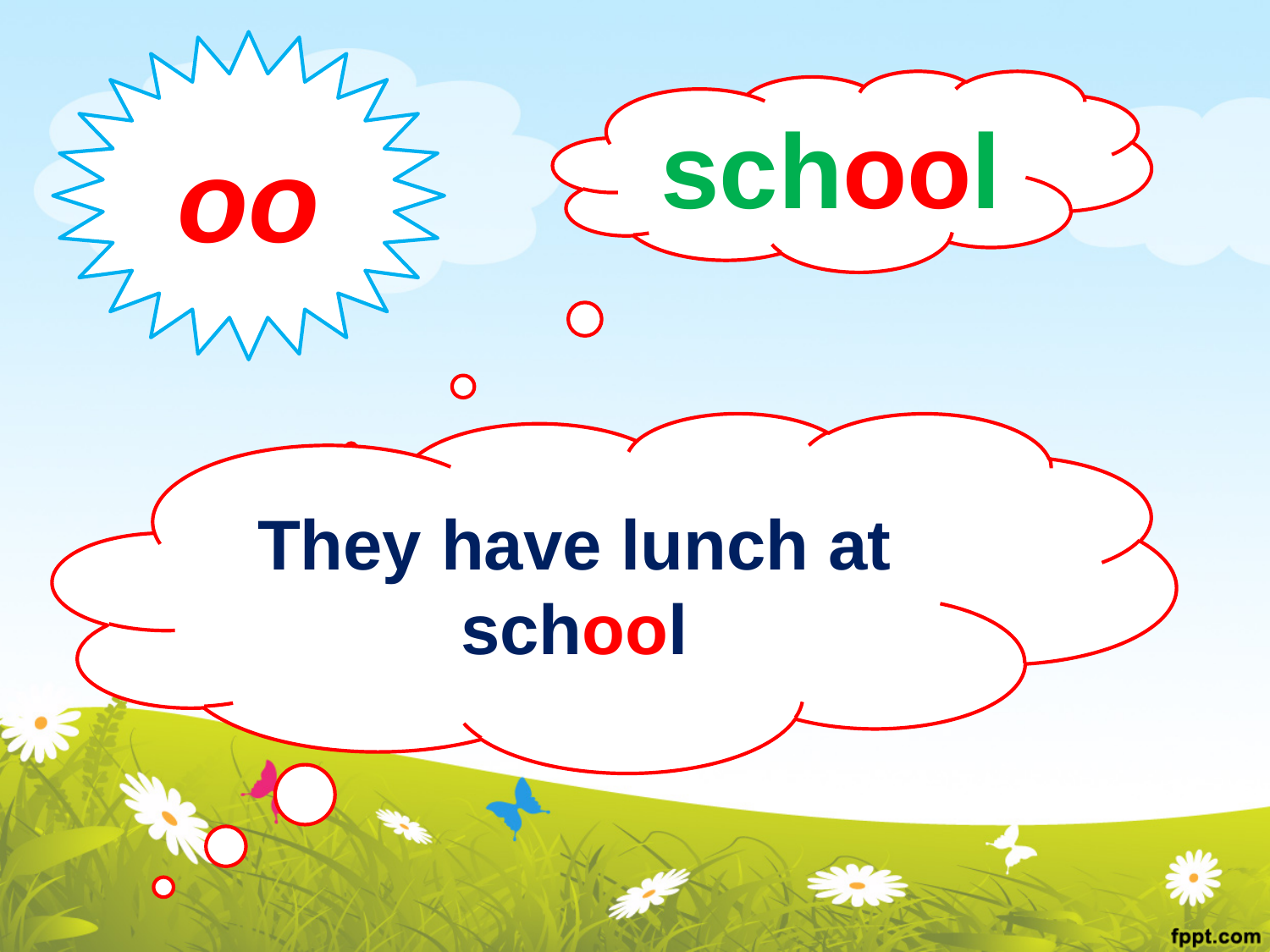

oo
school
They have lunch at school